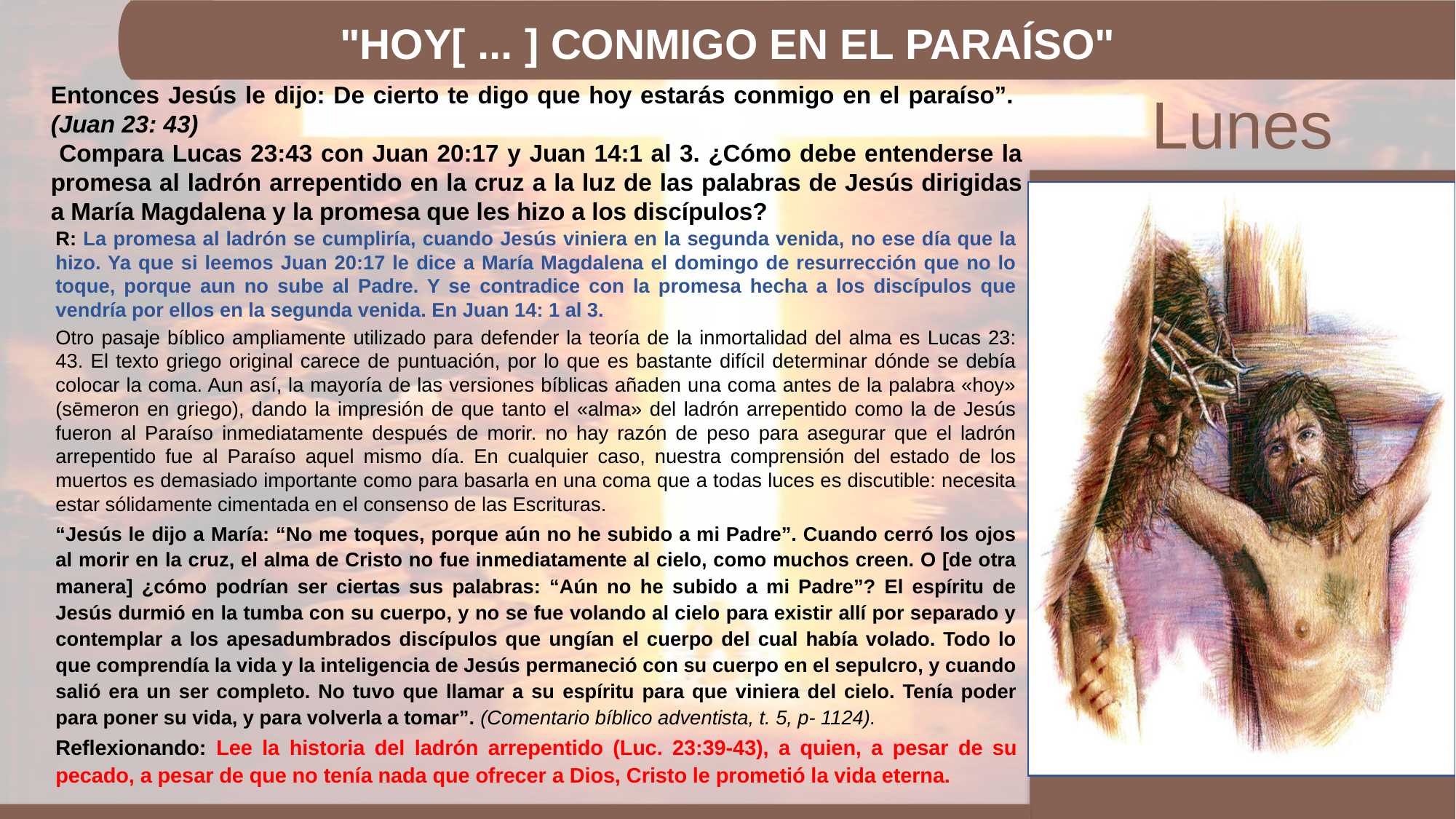

"HOY[ ... ] CONMIGO EN EL PARAÍSO"
Entonces Jesús le dijo: De cierto te digo que hoy estarás conmigo en el paraíso”.  (Juan 23: 43)
 Compara Lucas 23:43 con Juan 20:17 y Juan 14:1 al 3. ¿Cómo debe entenderse la promesa al ladrón arrepentido en la cruz a la luz de las palabras de Jesús dirigidas a María Magdalena y la promesa que les hizo a los discípulos?

R: La promesa al ladrón se cumpliría, cuando Jesús viniera en la segunda venida, no ese día que la hizo. Ya que si leemos Juan 20:17 le dice a María Magdalena el domingo de resurrección que no lo toque, porque aun no sube al Padre. Y se contradice con la promesa hecha a los discípulos que vendría por ellos en la segunda venida. En Juan 14: 1 al 3.
Otro pasaje bíblico ampliamente utilizado para defender la teoría de la inmortalidad del alma es Lucas 23: 43. El texto griego original carece de puntuación, por lo que es bastante difícil determinar dónde se debía colocar la coma. Aun así, la mayoría de las versiones bíblicas añaden una coma antes de la palabra «hoy» (sēmeron en griego), dando la impresión de que tanto el «alma» del ladrón arrepentido como la de Jesús fueron al Paraíso inmediatamente después de morir. no hay razón de peso para asegurar que el ladrón arrepentido fue al Paraíso aquel mismo día. En cualquier caso, nuestra comprensión del estado de los muertos es demasiado importante como para basarla en una coma que a todas luces es discutible: necesita estar sólidamente cimentada en el consenso de las Escrituras.
“Jesús le dijo a María: “No me toques, porque aún no he subido a mi Padre”. Cuando cerró los ojos al morir en la cruz, el alma de Cristo no fue inmediatamente al cielo, como muchos creen. O [de otra manera] ¿cómo podrían ser ciertas sus palabras: “Aún no he subido a mi Padre”? El espíritu de Jesús durmió en la tumba con su cuerpo, y no se fue volando al cielo para existir allí por separado y contemplar a los apesadumbrados discípulos que ungían el cuerpo del cual había volado. Todo lo que comprendía la vida y la inteligencia de Jesús permaneció con su cuerpo en el sepulcro, y cuando salió era un ser completo. No tuvo que llamar a su espíritu para que viniera del cielo. Tenía poder para poner su vida, y para volverla a tomar”. (Comentario bíblico adventista, t. 5, p- 1124).
Reflexionando: Lee la historia del ladrón arrepentido (Luc. 23:39-43), a quien, a pesar de su pecado, a pesar de que no tenía nada que ofrecer a Dios, Cristo le prometió la vida eterna.